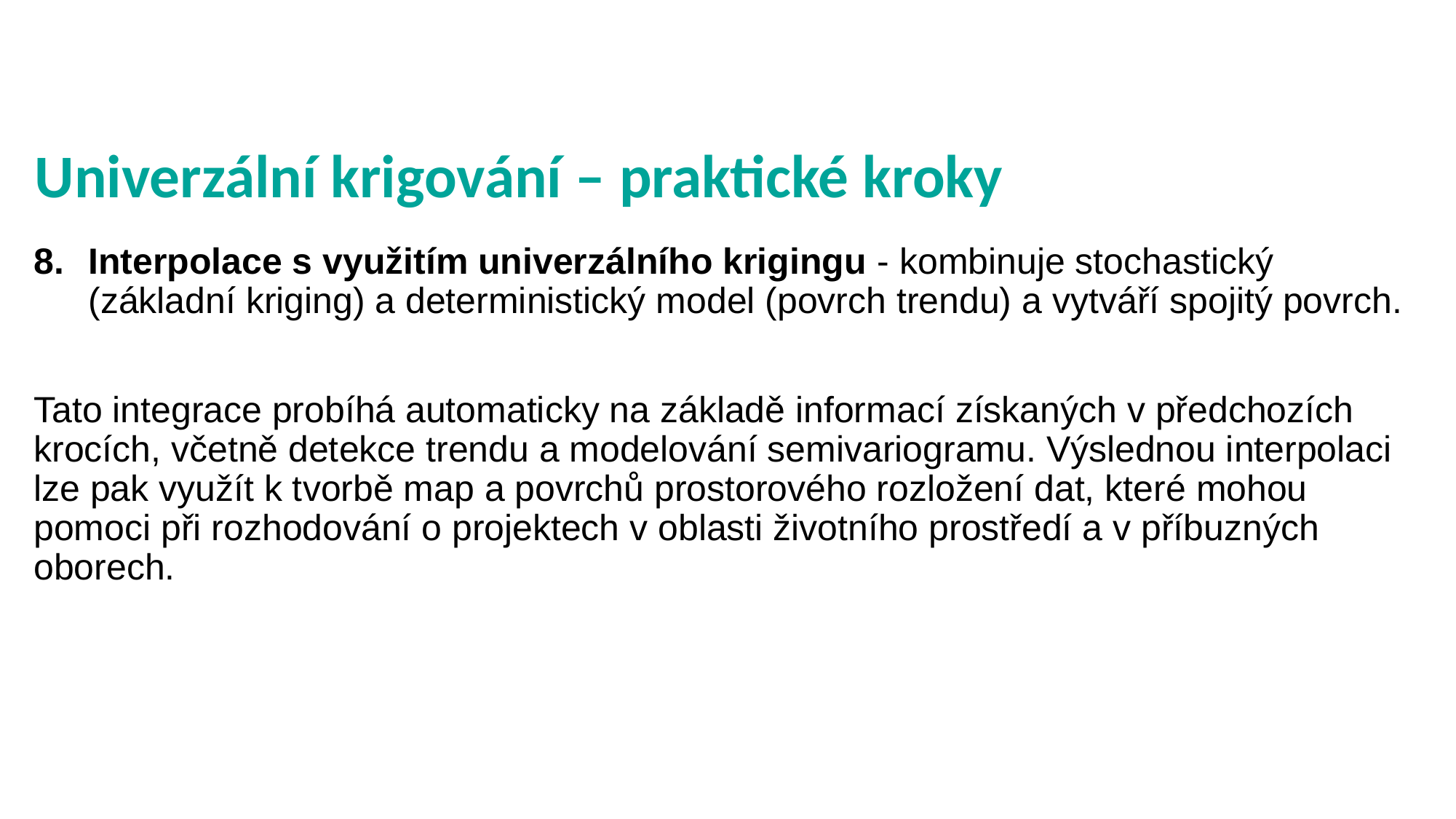

# Univerzální krigování – praktické kroky
Interpolace s využitím univerzálního krigingu - kombinuje stochastický (základní kriging) a deterministický model (povrch trendu) a vytváří spojitý povrch.

Tato integrace probíhá automaticky na základě informací získaných v předchozích krocích, včetně detekce trendu a modelování semivariogramu. Výslednou interpolaci lze pak využít k tvorbě map a povrchů prostorového rozložení dat, které mohou pomoci při rozhodování o projektech v oblasti životního prostředí a v příbuzných oborech.